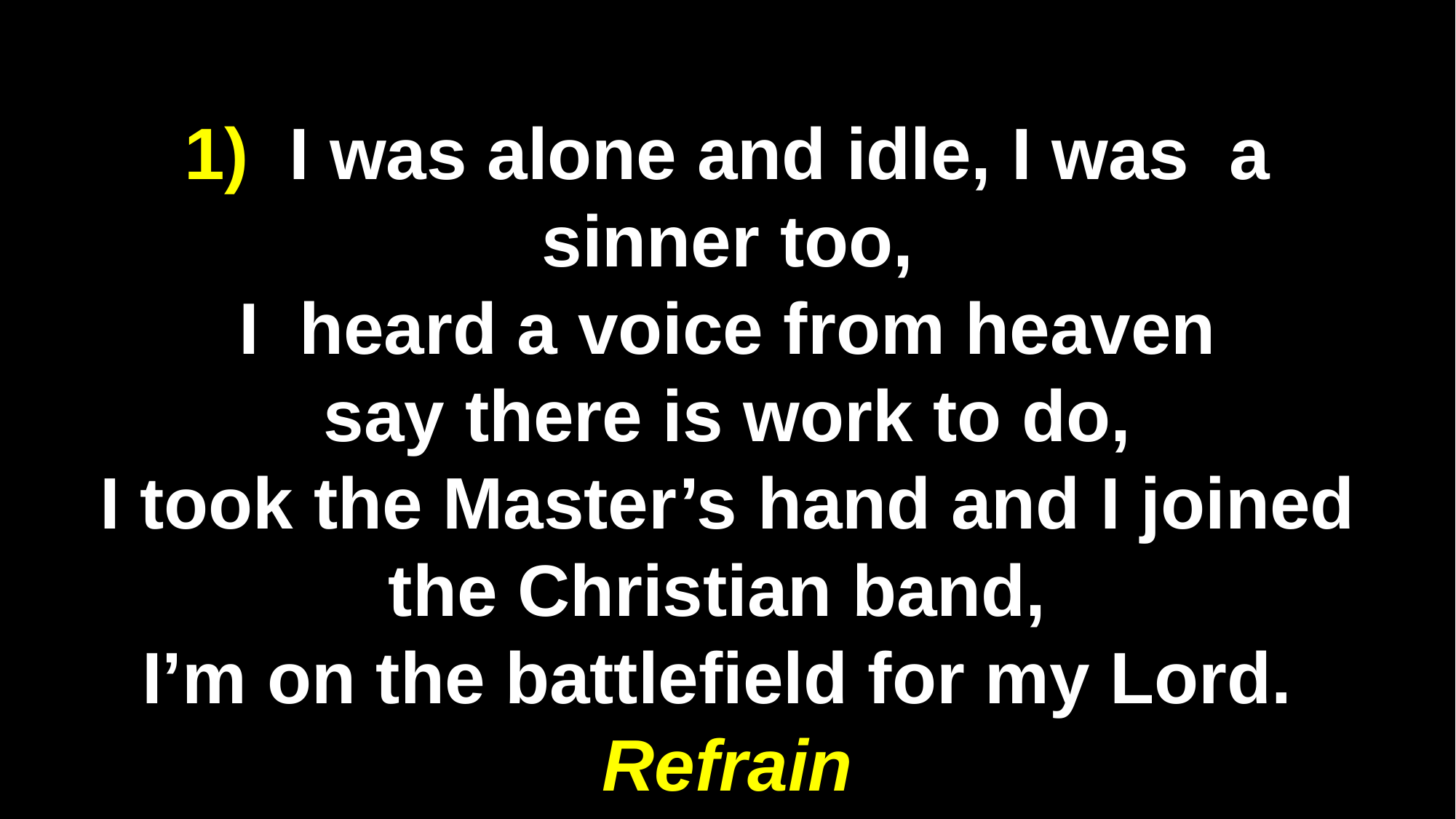

1)  I was alone and idle, I was  a sinner too,
I  heard a voice from heaven
say there is work to do,
I took the Master’s hand and I joined the Christian band,
I’m on the battlefield for my Lord.  Refrain